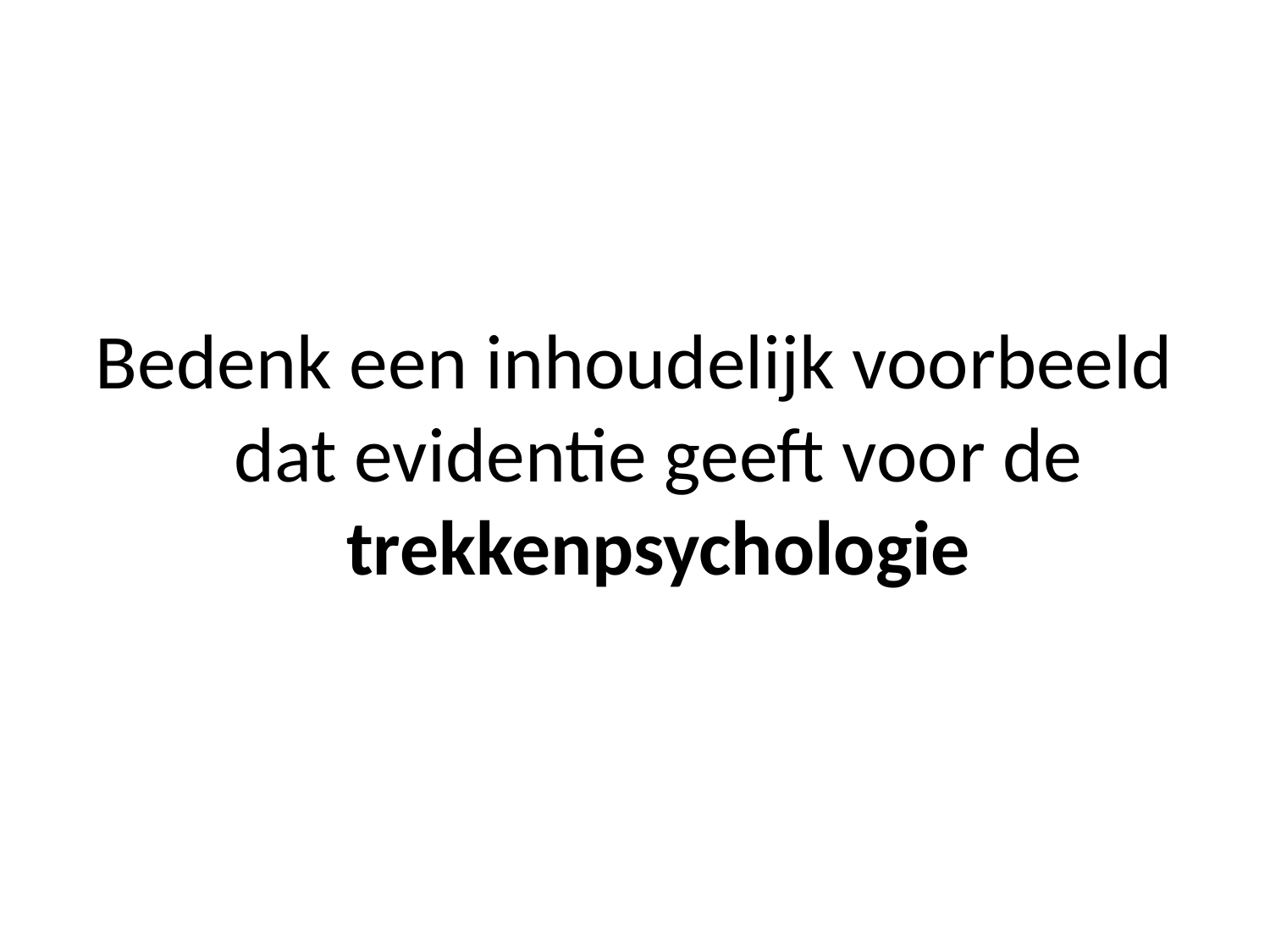

Bedenk een inhoudelijk voorbeeld dat evidentie geeft voor de trekkenpsychologie